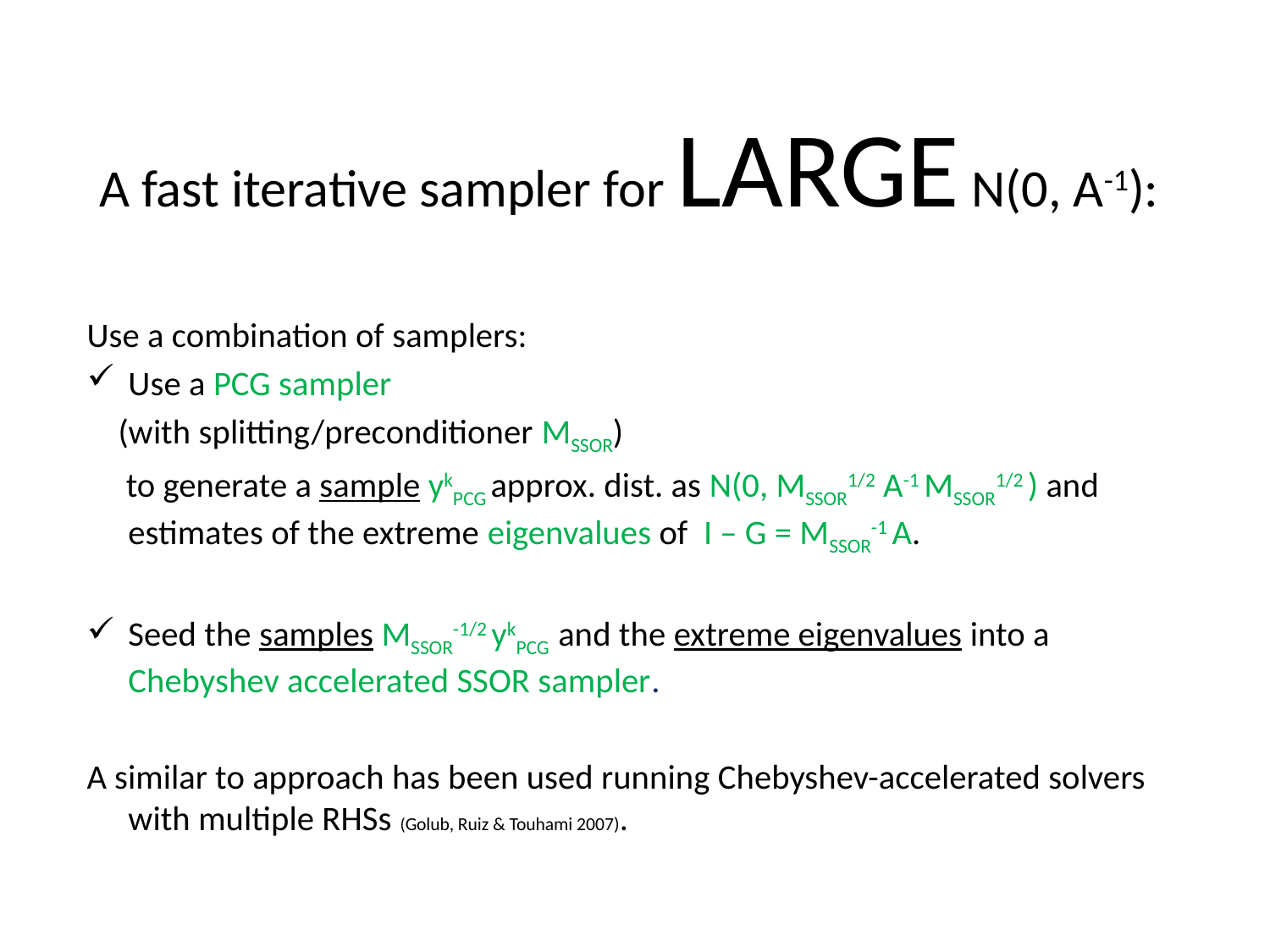

# A fast iterative sampler for LARGE N(0, A-1):
Use a combination of samplers:
Use a PCG sampler
    (with splitting/preconditioner MSSOR)
     to generate a sample ykPCG approx. dist. as N(0, MSSOR1/2 A-1 MSSOR1/2 ) and estimates of the extreme eigenvalues of  I – G = MSSOR-1 A.

Seed the samples MSSOR-1/2 ykPCG  and the extreme eigenvalues into a Chebyshev accelerated SSOR sampler.

A similar to approach has been used running Chebyshev-accelerated solvers with multiple RHSs (Golub, Ruiz & Touhami 2007).